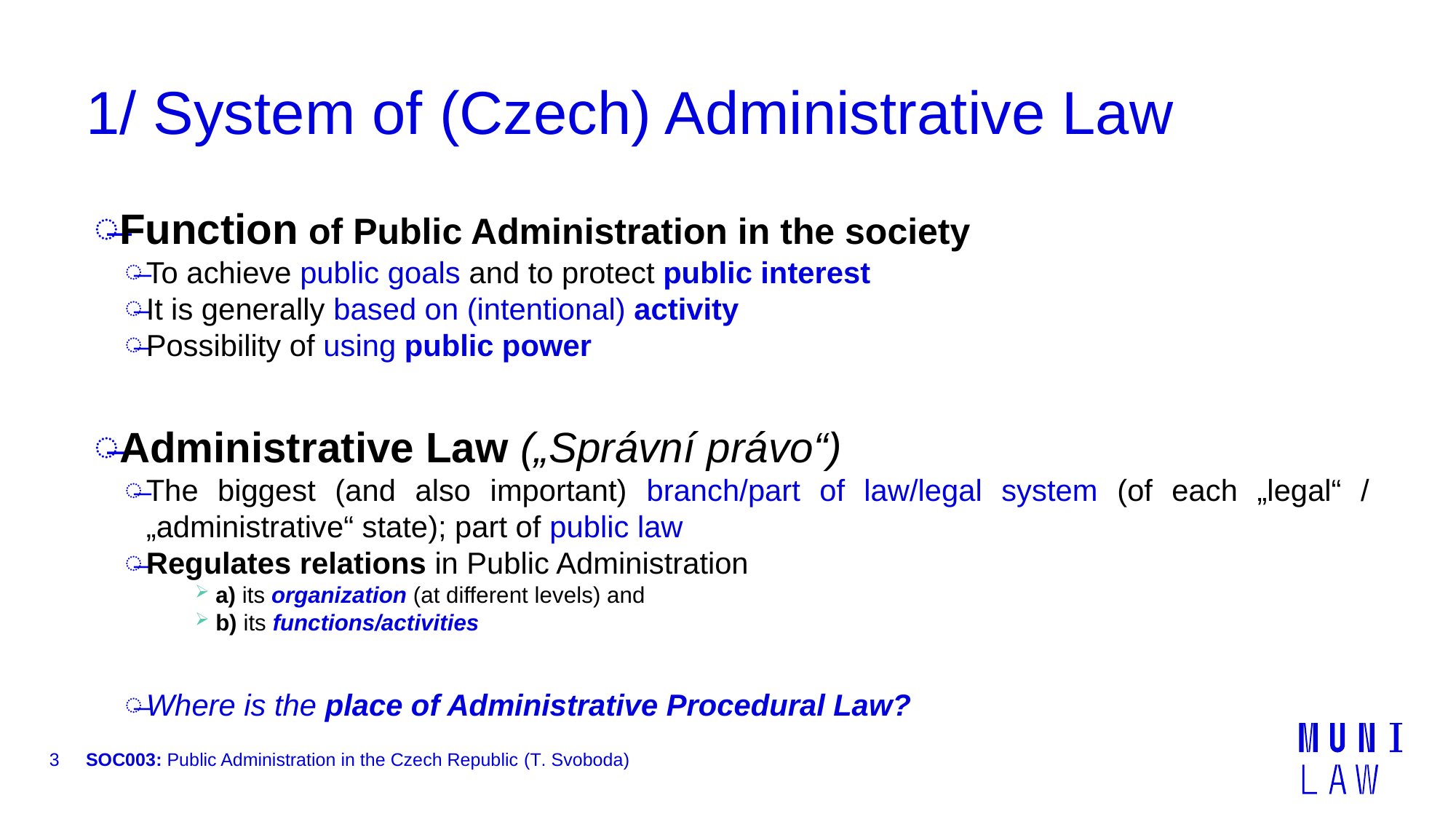

# 1/ System of (Czech) Administrative Law
Function of Public Administration in the society
To achieve public goals and to protect public interest
It is generally based on (intentional) activity
Possibility of using public power

Administrative Law („Správní právo“)
The biggest (and also important) branch/part of law/legal system (of each „legal“ / „administrative“ state); part of public law
Regulates relations in Public Administration
a) its organization (at different levels) and
b) its functions/activities

Where is the place of Administrative Procedural Law?

3
SOC003: Public Administration in the Czech Republic (T. Svoboda)